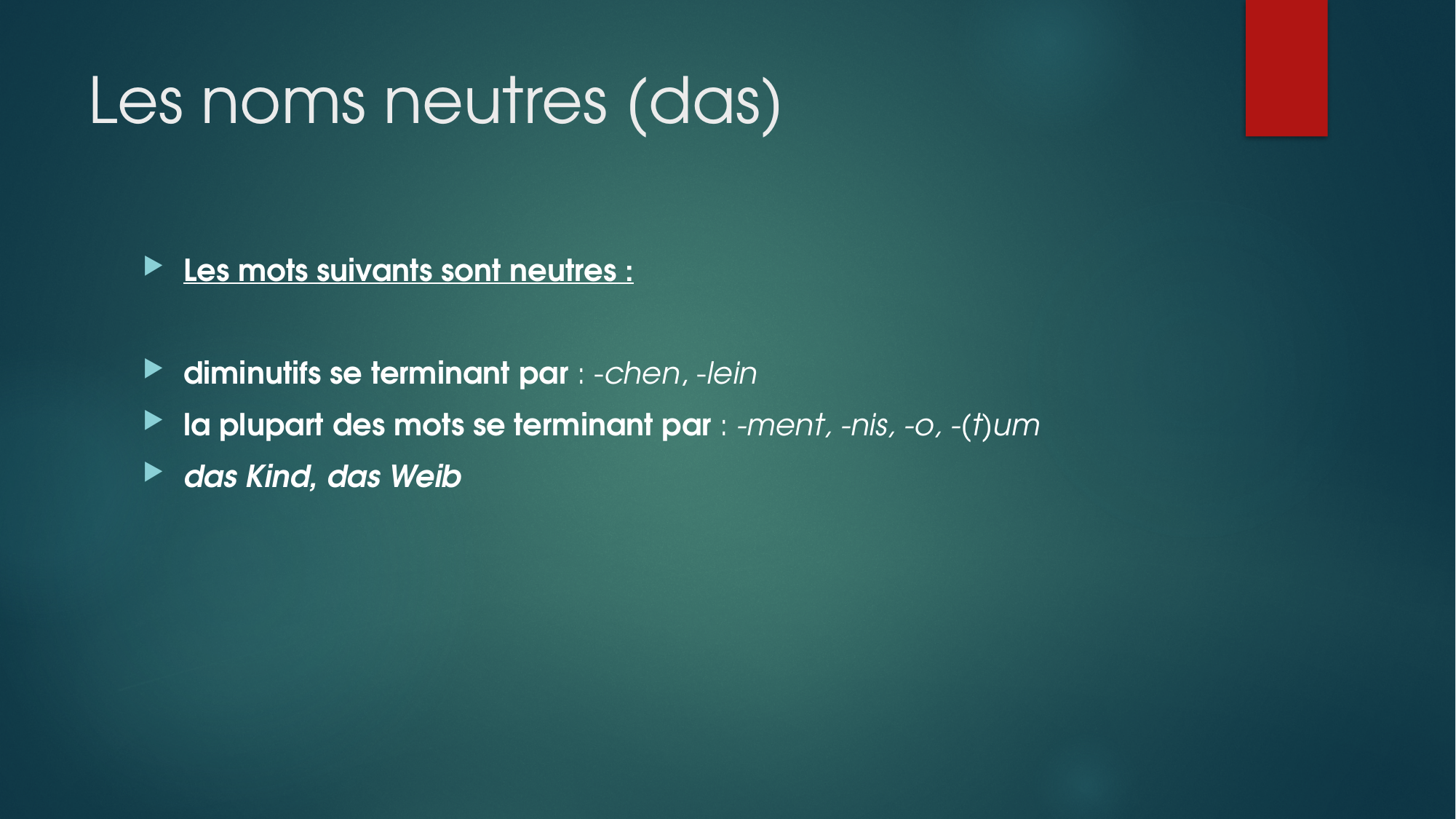

# Les noms neutres (das)
Les mots suivants sont neutres :

diminutifs se terminant par : -chen, -lein
la plupart des mots se terminant par : -ment, -nis, -o, -(t)um
das Kind, das Weib